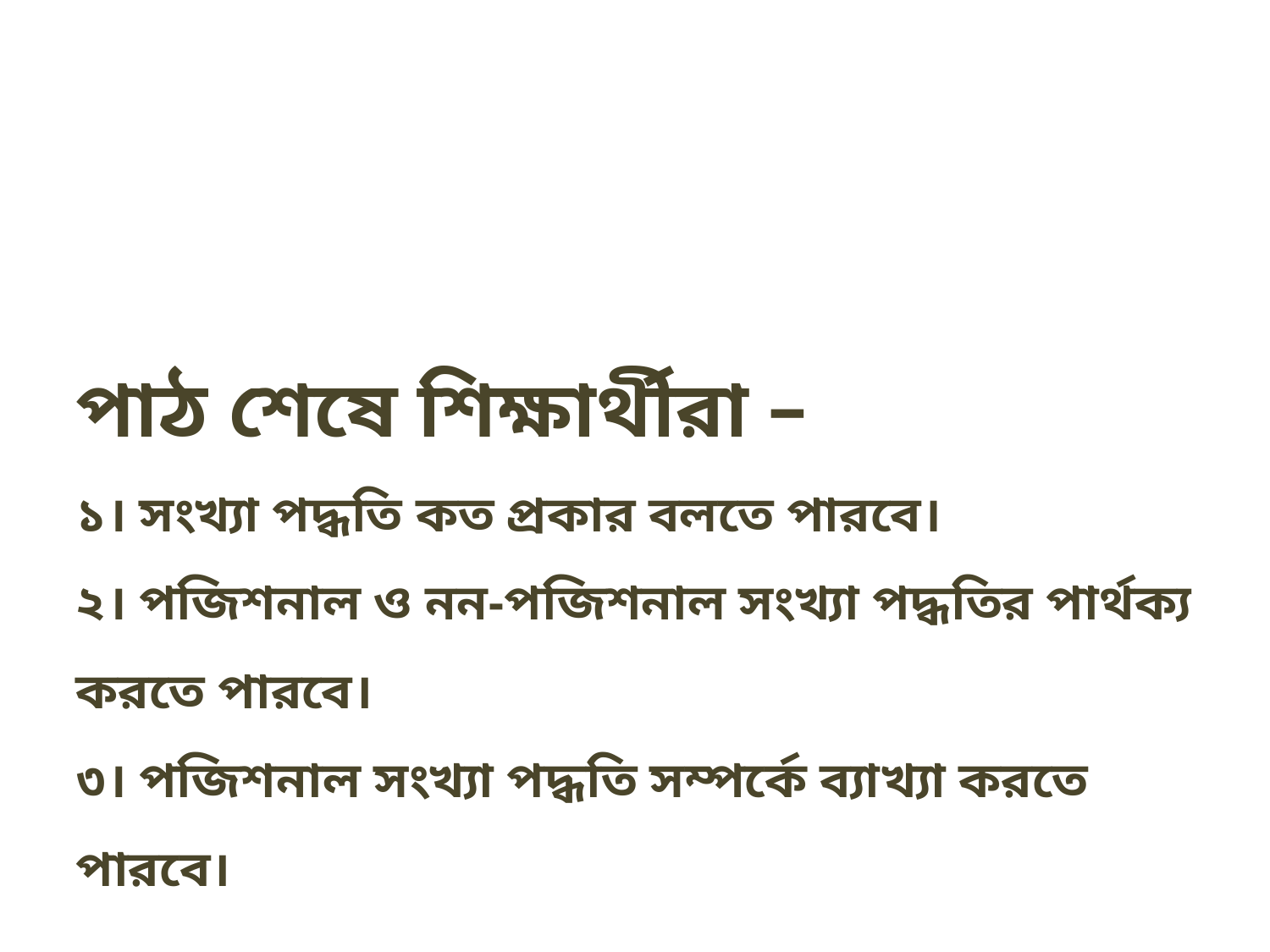

পাঠ শেষে শিক্ষার্থীরা –
১। সংখ্যা পদ্ধতি কত প্রকার বলতে পারবে।
২। পজিশনাল ও নন-পজিশনাল সংখ্যা পদ্ধতির পার্থক্য করতে পারবে।
৩। পজিশনাল সংখ্যা পদ্ধতি সম্পর্কে ব্যাখ্যা করতে পারবে।